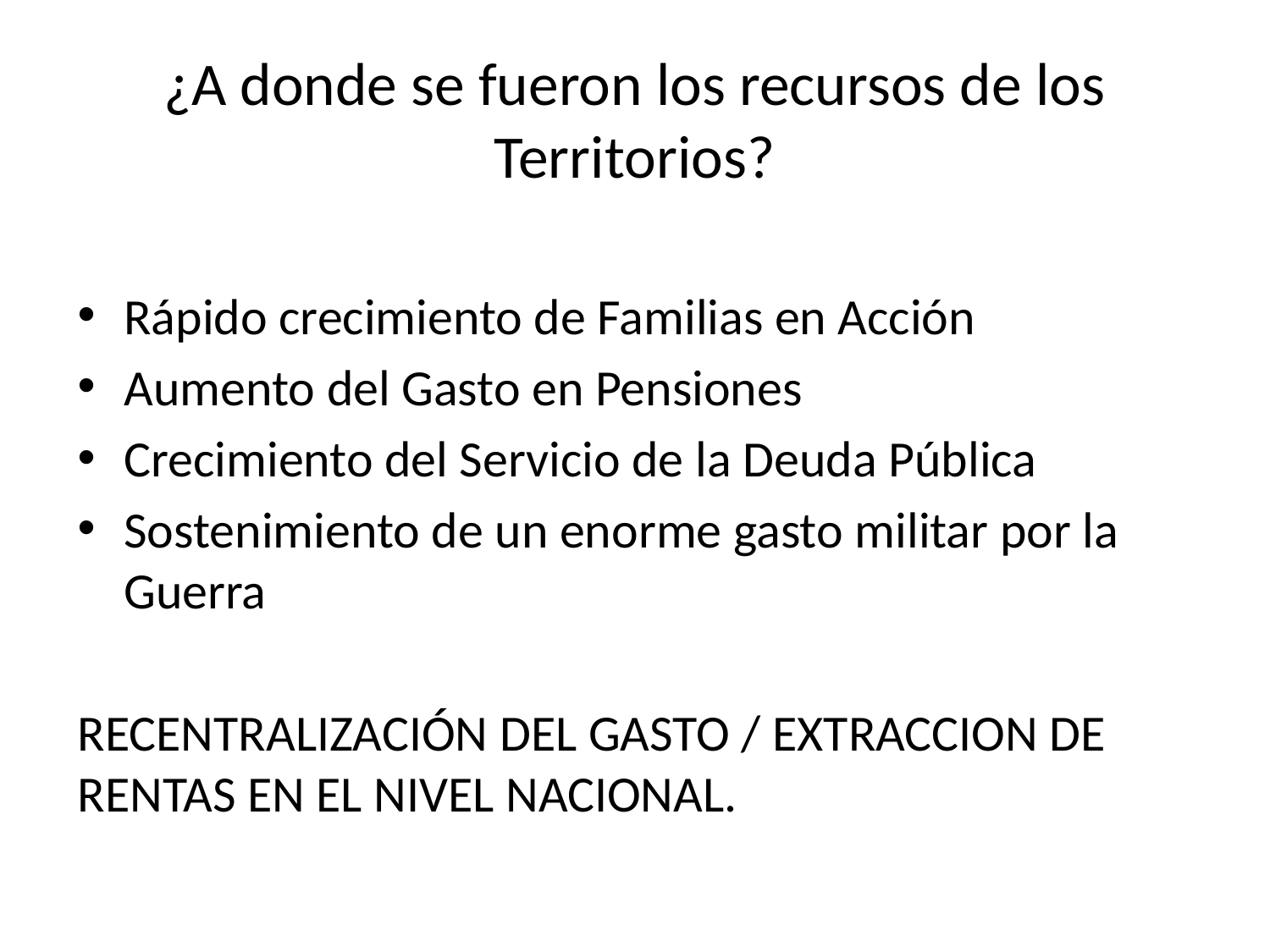

# ¿A donde se fueron los recursos de los Territorios?

Rápido crecimiento de Familias en Acción
Aumento del Gasto en Pensiones
Crecimiento del Servicio de la Deuda Pública
Sostenimiento de un enorme gasto militar por la Guerra

RECENTRALIZACIÓN DEL GASTO / EXTRACCION DE RENTAS EN EL NIVEL NACIONAL.